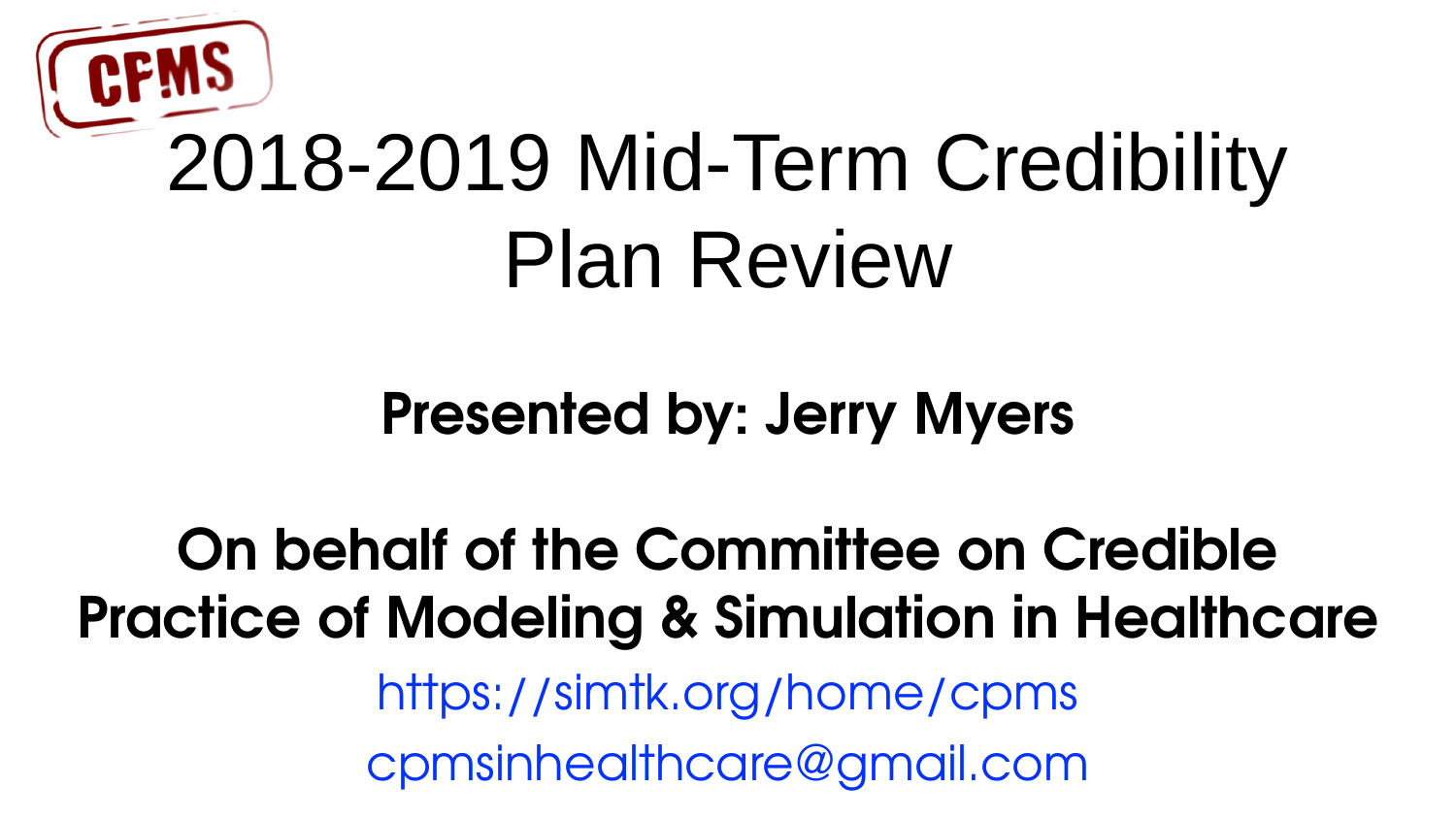

# 2018-2019 Mid-Term Credibility Plan Review
Presented by: Jerry Myers

On behalf of the Committee on Credible Practice of Modeling & Simulation in Healthcare
https://simtk.org/home/cpms
cpmsinhealthcare@gmail.com